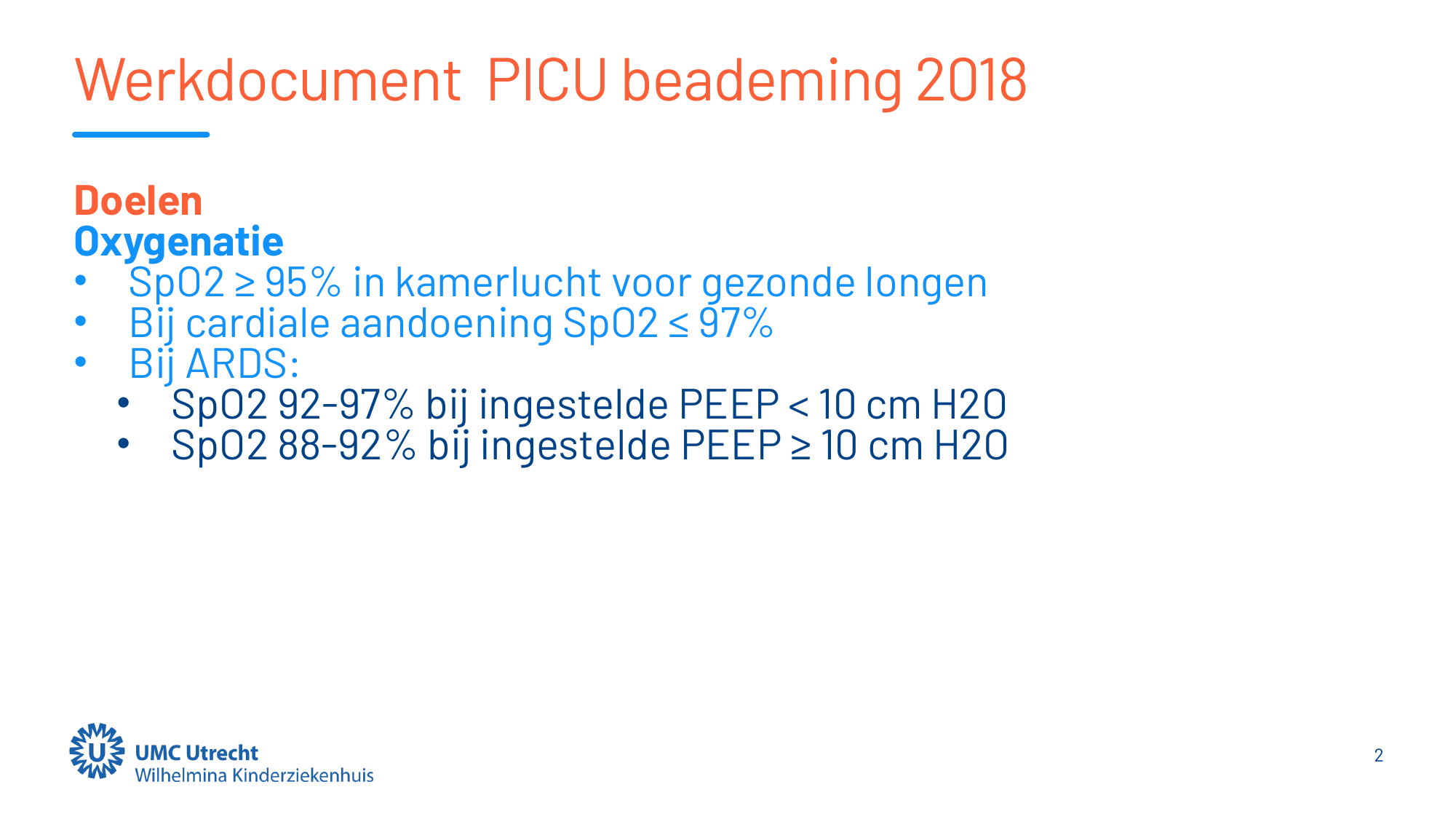

# Werkdocument  PICU beademing 2018
Doelen
Oxygenatie
SpO2 ≥ 95% in kamerlucht voor gezonde longen
Bij cardiale aandoening SpO2 ≤ 97%
Bij ARDS:
SpO2 92-97% bij ingestelde PEEP < 10 cm H2O
SpO2 88-92% bij ingestelde PEEP ≥ 10 cm H2O
2